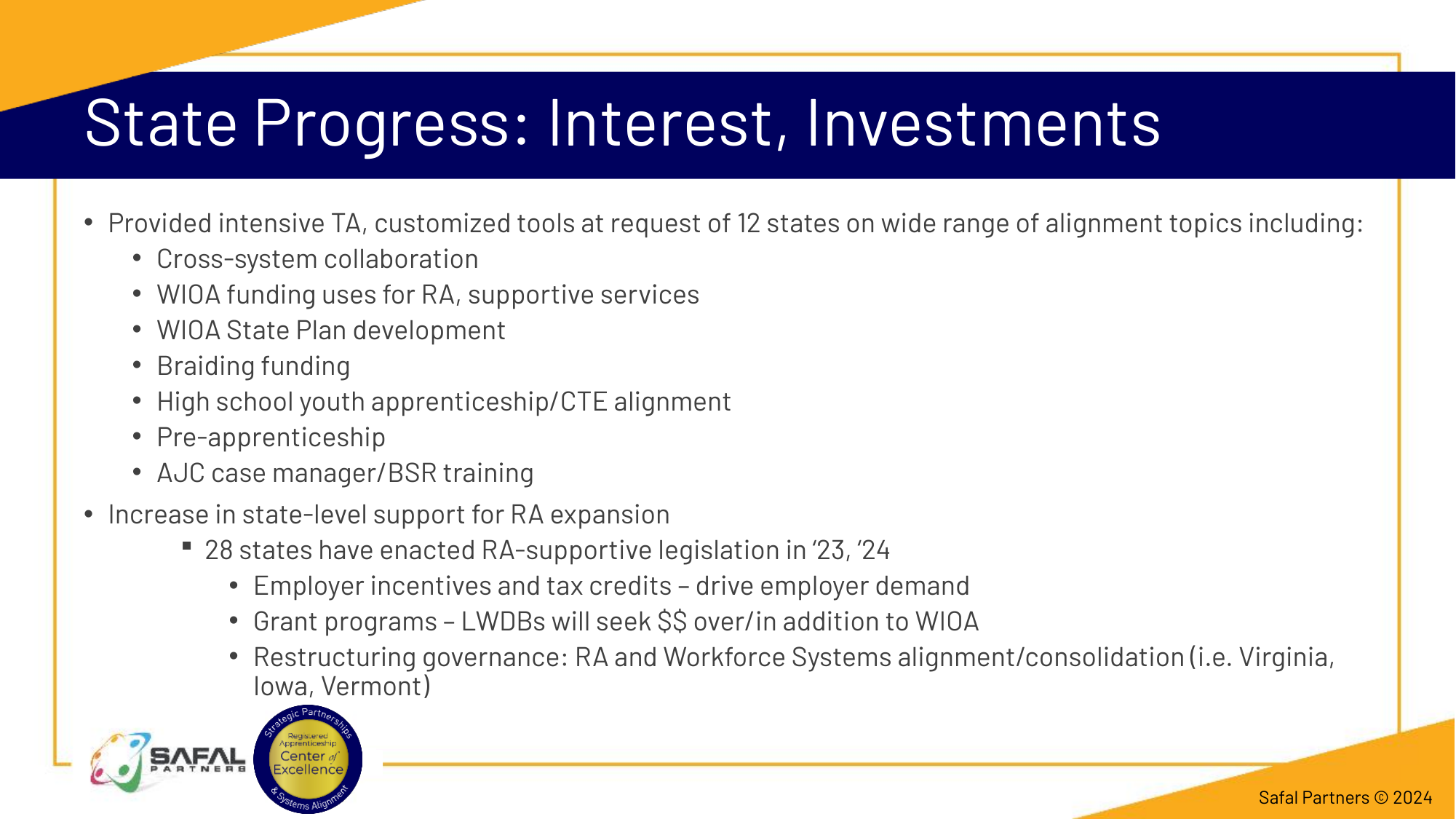

# State Progress: Interest, Investments
Provided intensive TA, customized tools at request of 12 states on wide range of alignment topics including:
Cross-system collaboration
WIOA funding uses for RA, supportive services
WIOA State Plan development
Braiding funding
High school youth apprenticeship/CTE alignment
Pre-apprenticeship
AJC case manager/BSR training
Increase in state-level support for RA expansion
28 states have enacted RA-supportive legislation in ‘23, ‘24
Employer incentives and tax credits – drive employer demand
Grant programs – LWDBs will seek $$ over/in addition to WIOA
Restructuring governance: RA and Workforce Systems alignment/consolidation (i.e. Virginia, Iowa, Vermont)